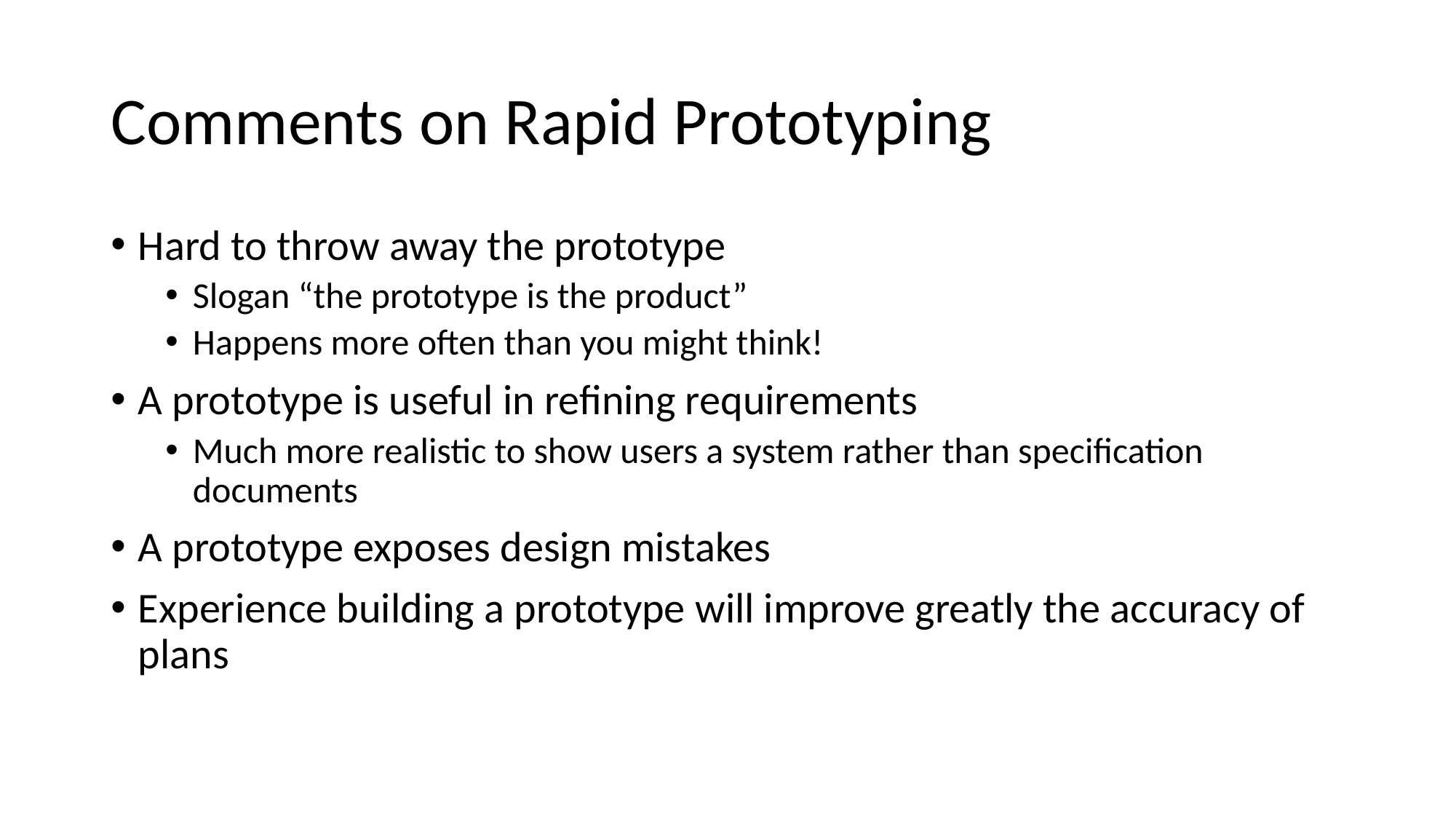

# Comments on Rapid Prototyping
Hard to throw away the prototype
Slogan “the prototype is the product”
Happens more often than you might think!
A prototype is useful in refining requirements
Much more realistic to show users a system rather than specification documents
A prototype exposes design mistakes
Experience building a prototype will improve greatly the accuracy of plans